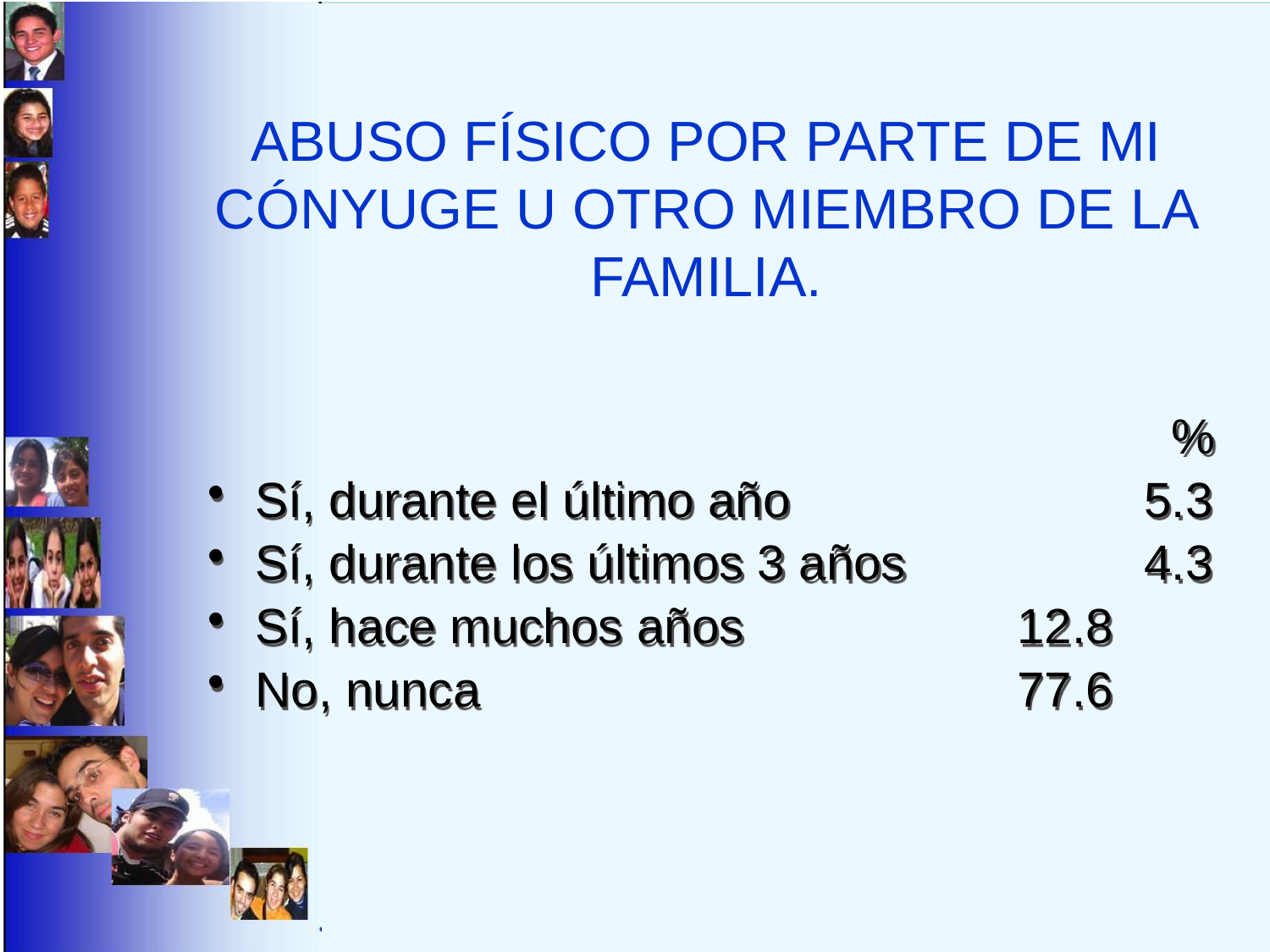

# ABUSO FÍSICO POR PARTE DE MI CÓNYUGE U OTRO MIEMBRO DE LA FAMILIA.

								  %
Sí, durante el último año  			5.3
Sí, durante los últimos 3 años		4.3
Sí, hace muchos años			12.8
No, nunca					77.6